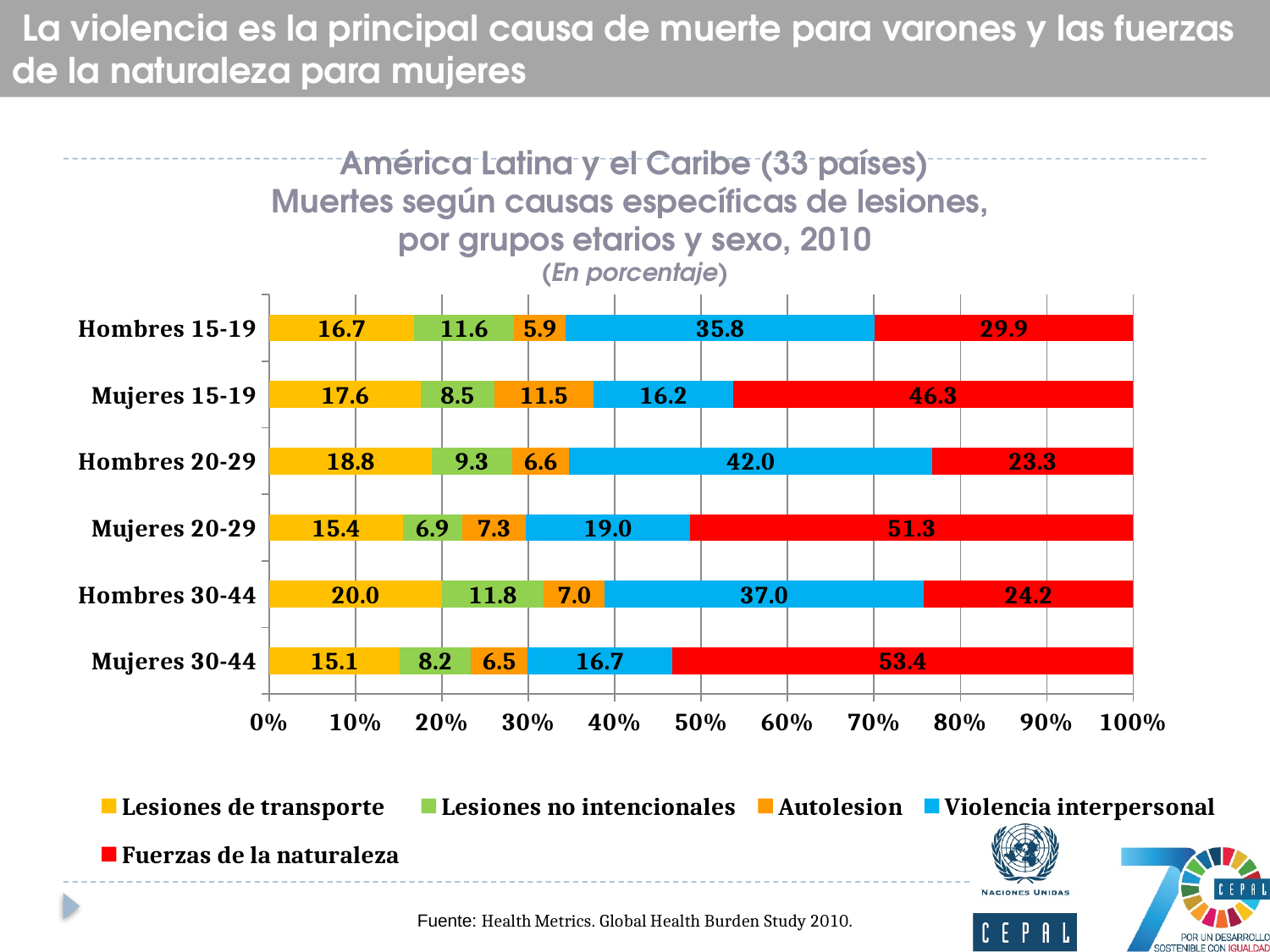

La violencia es la principal causa de muerte para varones y las fuerzas de la naturaleza para mujeres

América Latina y el Caribe (33 países)
Muertes según causas específicas de lesiones,
por grupos etarios y sexo, 2010
(En porcentaje)

### Chart

| Category | Lesiones de transporte | Lesiones no intencionales | Autolesion | Violencia interpersonal | Fuerzas de la naturaleza |
|---|---|---|---|---|---|
| Mujeres 30-44 | 15.10931686911936 | 8.246375382561297 | 6.5389425939480414 | 16.725499937424324 | 53.37977799099676 |
| Hombres 30-44 | 19.95446514944389 | 11.838761393931398 | 7.011812901086822 | 36.951444934440794 | 24.24353378780359 |
| Mujeres 20-29 | 15.442783337360376 | 6.9078978790703545 | 7.335020706564833 | 19.009244151114842 | 51.30509050646404 |
| Hombres 20-29 | 18.81936696740773 | 9.280032623896922 | 6.6405315277945745 | 41.973969523032785 | 23.286063141085727 |
| Mujeres 15-19 | 17.55719455321589 | 8.477025201773191 | 11.491155877763624 | 16.20364109096377 | 46.27093085631512 |
| Hombres 15-19 | 16.74079909430849 | 11.618527037588922 | 5.934879895558153 | 35.77765969437869 | 29.92807234631269 |
Fuente: Health Metrics. Global Health Burden Study 2010.